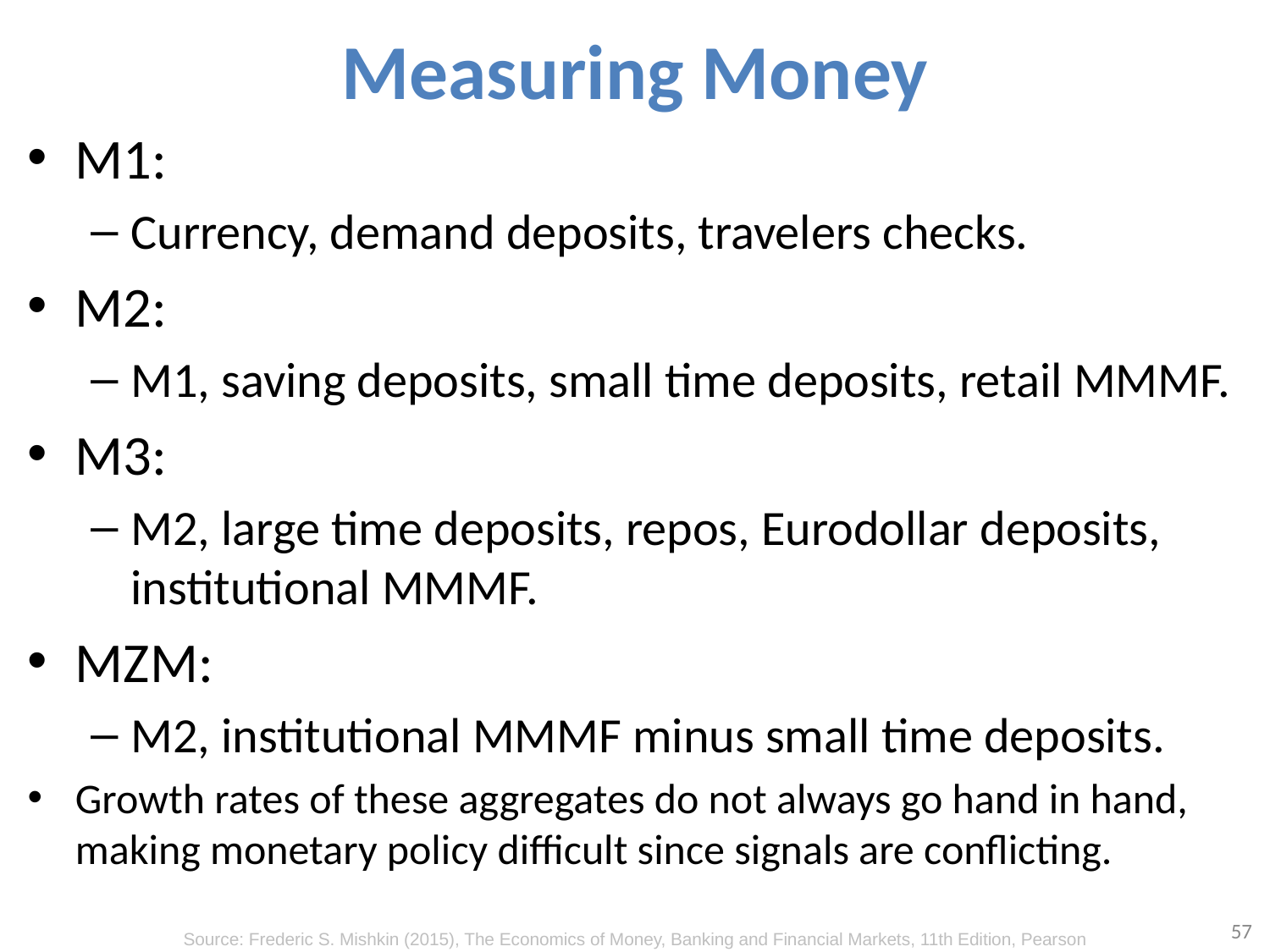

# Measuring Money
M1:
Currency, demand deposits, travelers checks.
M2:
M1, saving deposits, small time deposits, retail MMMF.
M3:
M2, large time deposits, repos, Eurodollar deposits, institutional MMMF.
MZM:
M2, institutional MMMF minus small time deposits.
Growth rates of these aggregates do not always go hand in hand, making monetary policy difficult since signals are conflicting.
57
Source: Frederic S. Mishkin (2015), The Economics of Money, Banking and Financial Markets, 11th Edition, Pearson